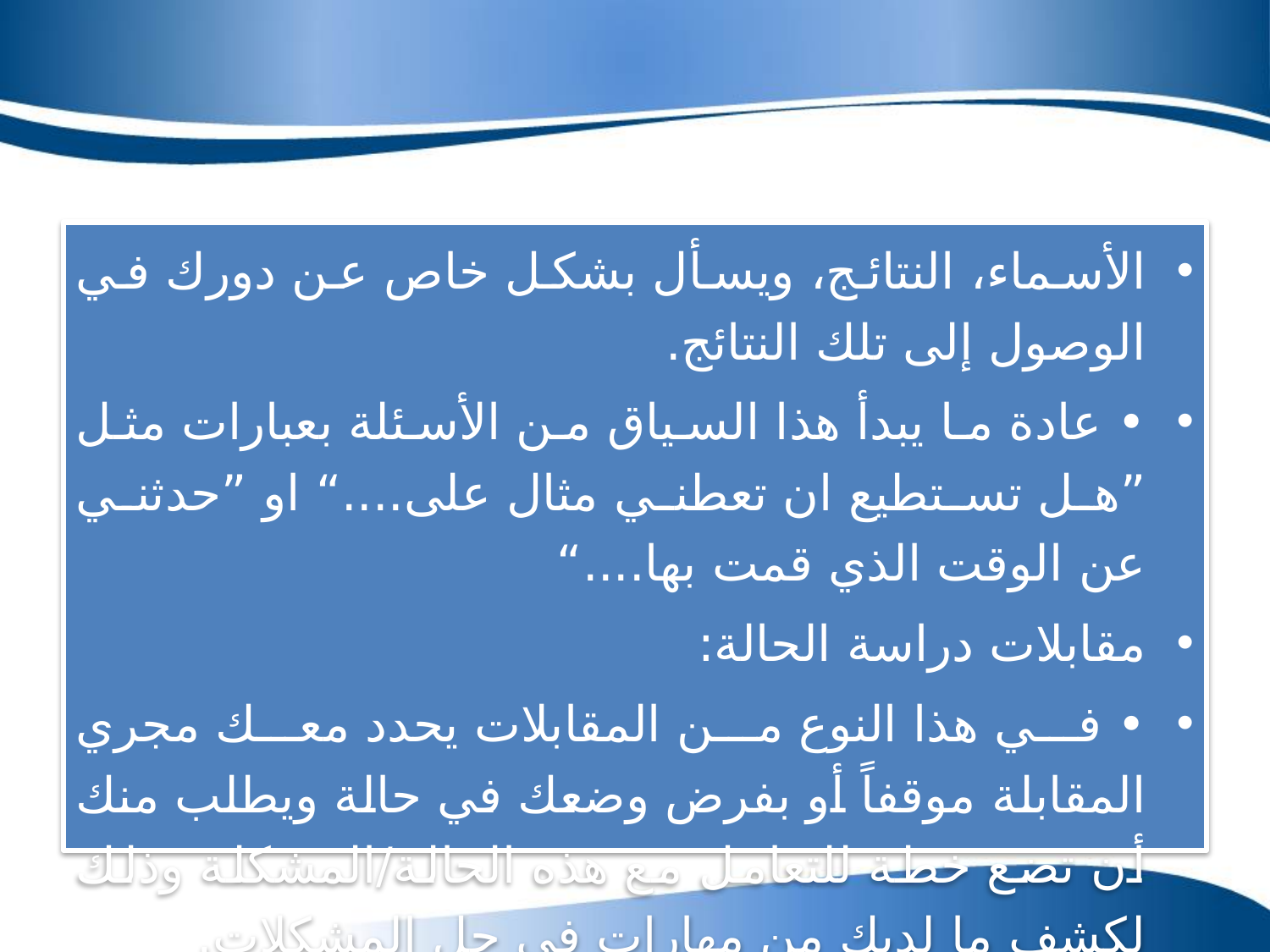

الأسماء، النتائج، ويسأل بشكل خاص عن دورك في الوصول إلى تلك النتائج.
• عادة ما يبدأ هذا السياق من الأسئلة بعبارات مثل ”هل تستطيع ان تعطني مثال على....“ او ”حدثني عن الوقت الذي قمت بها....“
مقابلات دراسة الحالة:
• في هذا النوع من المقابلات يحدد معك مجري المقابلة موقفاً أو بفرض وضعك في حالة ويطلب منك أن تضع خطة للتعامل مع هذه الحالة/المشكلة وذلك لكشف ما لديك من مهارات في حل المشكلات.
• في هذا الموقف، لست مضطراً أن تقدم الحل الأمثل، فمن يجري المقابلة يحاول